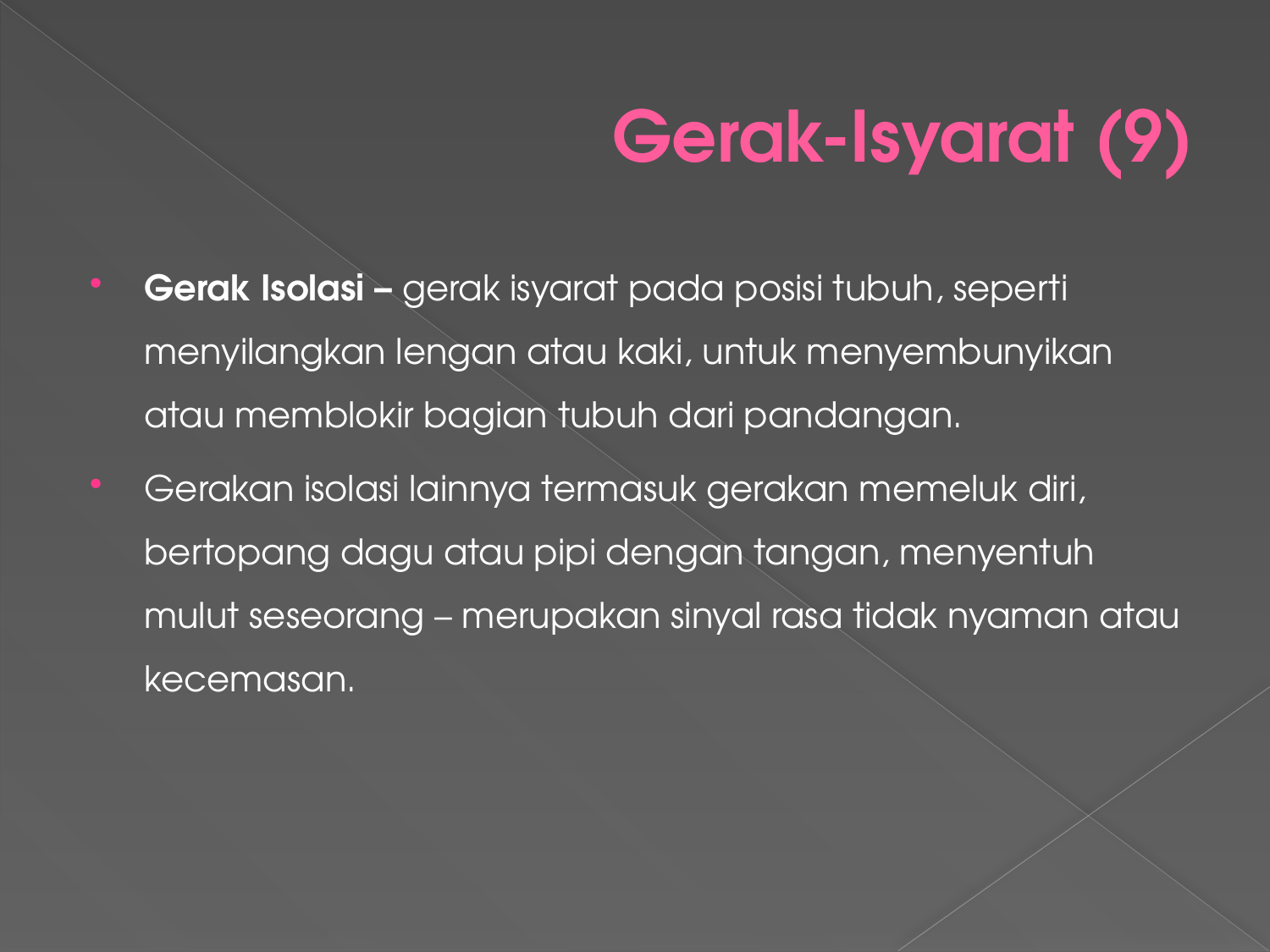

# Gerak-Isyarat (9)
Gerak Isolasi – gerak isyarat pada posisi tubuh, seperti menyilangkan lengan atau kaki, untuk menyembunyikan atau memblokir bagian tubuh dari pandangan.
Gerakan isolasi lainnya termasuk gerakan memeluk diri, bertopang dagu atau pipi dengan tangan, menyentuh mulut seseorang – merupakan sinyal rasa tidak nyaman atau kecemasan.